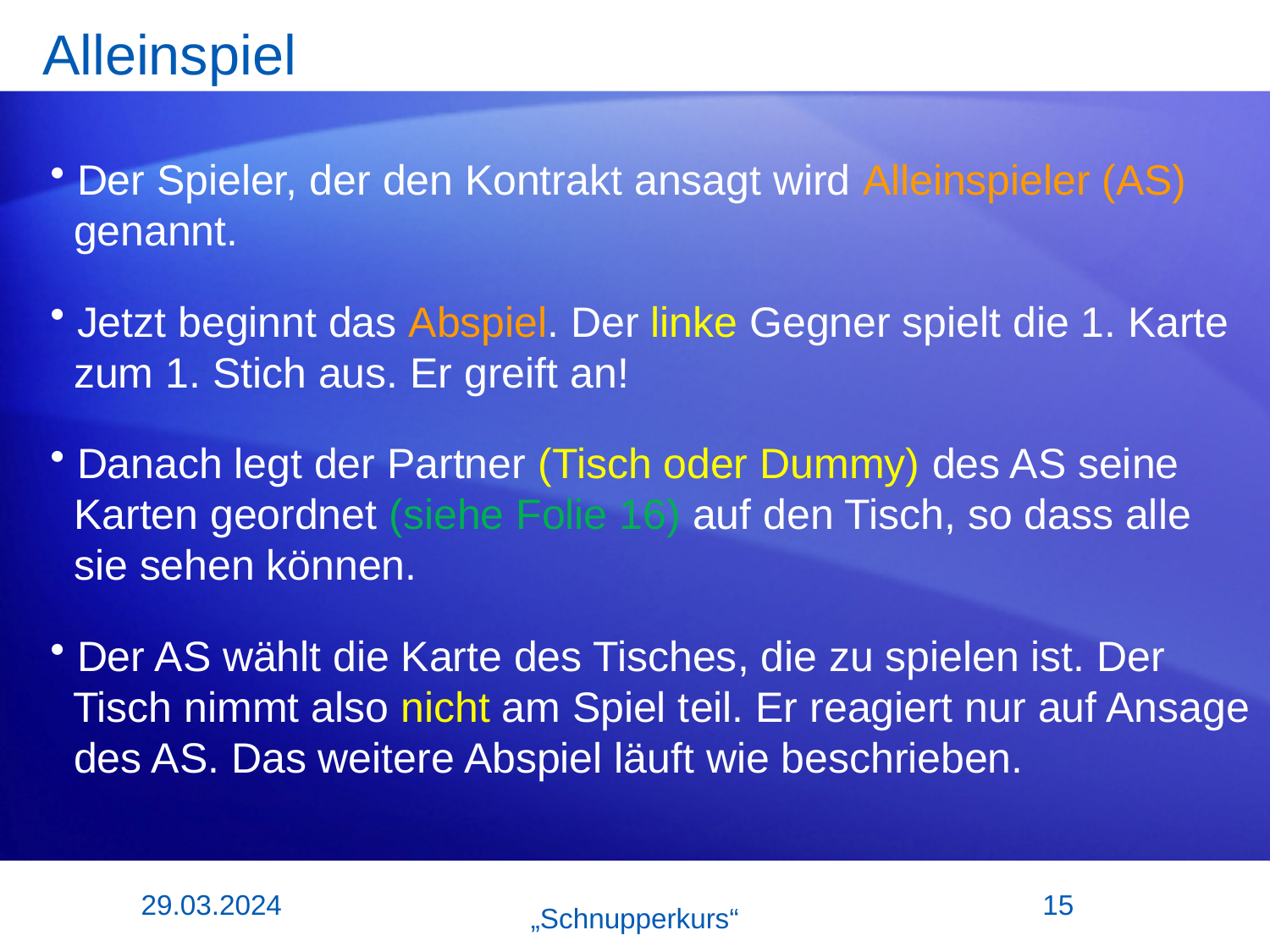

# Alleinspiel
 Der Spieler, der den Kontrakt ansagt wird Alleinspieler (AS)
  genannt.
 Jetzt beginnt das Abspiel. Der linke Gegner spielt die 1. Karte
  zum 1. Stich aus. Er greift an!
 Danach legt der Partner (Tisch oder Dummy) des AS seine
  Karten geordnet (siehe Folie 16) auf den Tisch, so dass alle
  sie sehen können.
 Der AS wählt die Karte des Tisches, die zu spielen ist. Der
  Tisch nimmt also nicht am Spiel teil. Er reagiert nur auf Ansage
  des AS. Das weitere Abspiel läuft wie beschrieben.

29.03.2024
15
„Schnupperkurs“